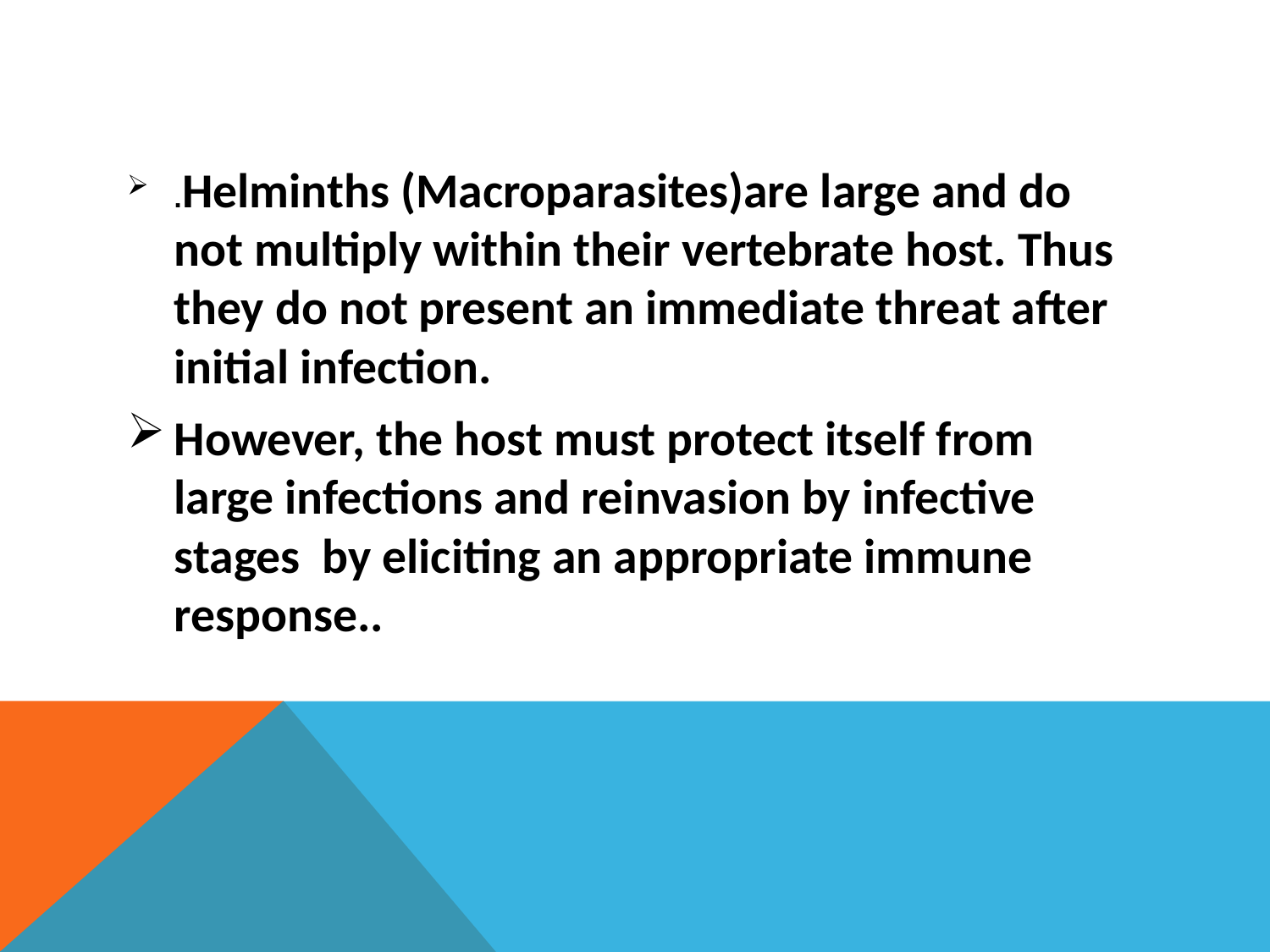

#
.Helminths (Macroparasites)are large and do not multiply within their vertebrate host. Thus they do not present an immediate threat after initial infection.
However, the host must protect itself from large infections and reinvasion by infective stages  by eliciting an appropriate immune response..